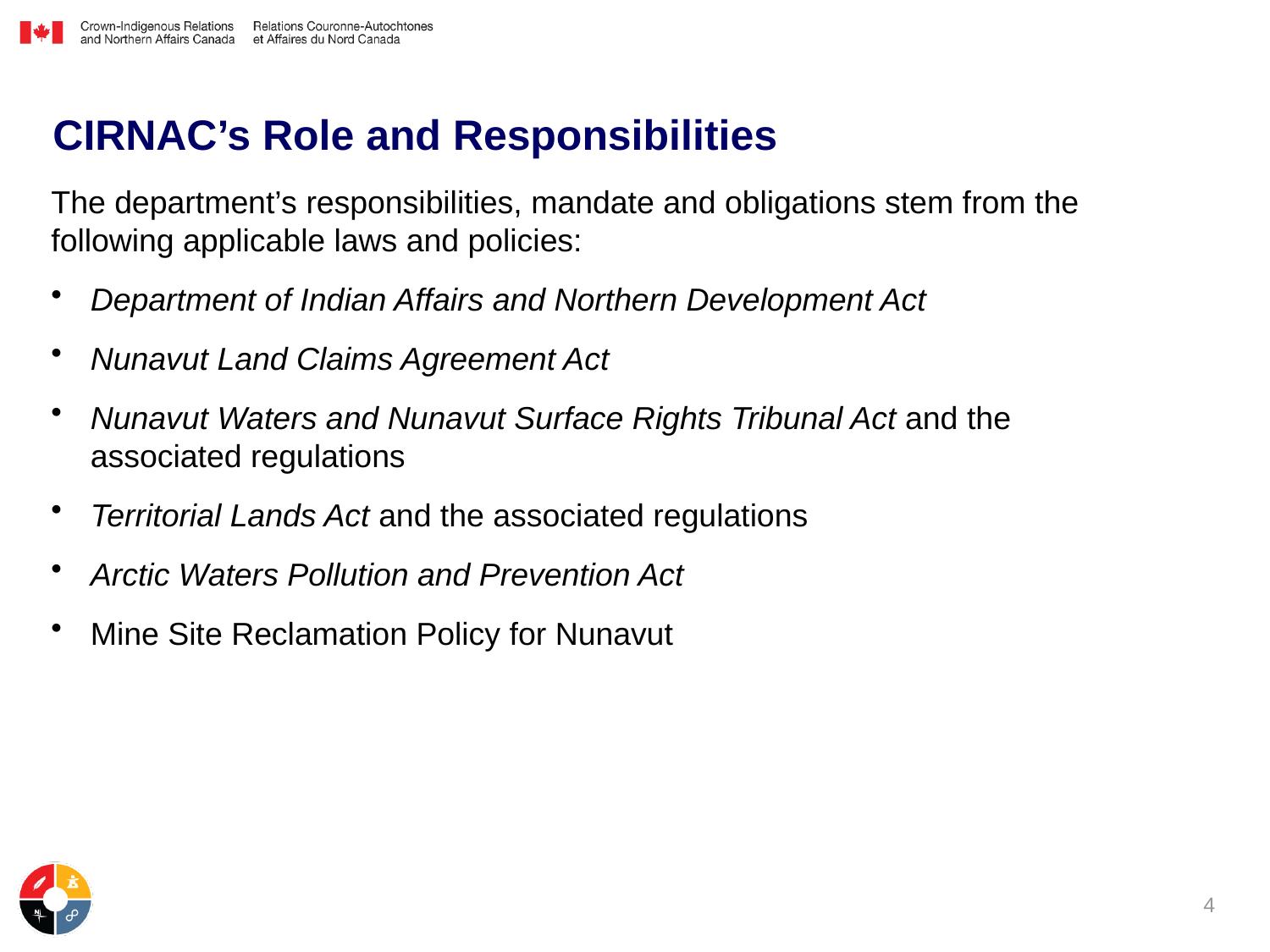

# CIRNAC’s Role and Responsibilities
The department’s responsibilities, mandate and obligations stem from the following applicable laws and policies:
Department of Indian Affairs and Northern Development Act
Nunavut Land Claims Agreement Act
Nunavut Waters and Nunavut Surface Rights Tribunal Act and the associated regulations
Territorial Lands Act and the associated regulations
Arctic Waters Pollution and Prevention Act
Mine Site Reclamation Policy for Nunavut

4